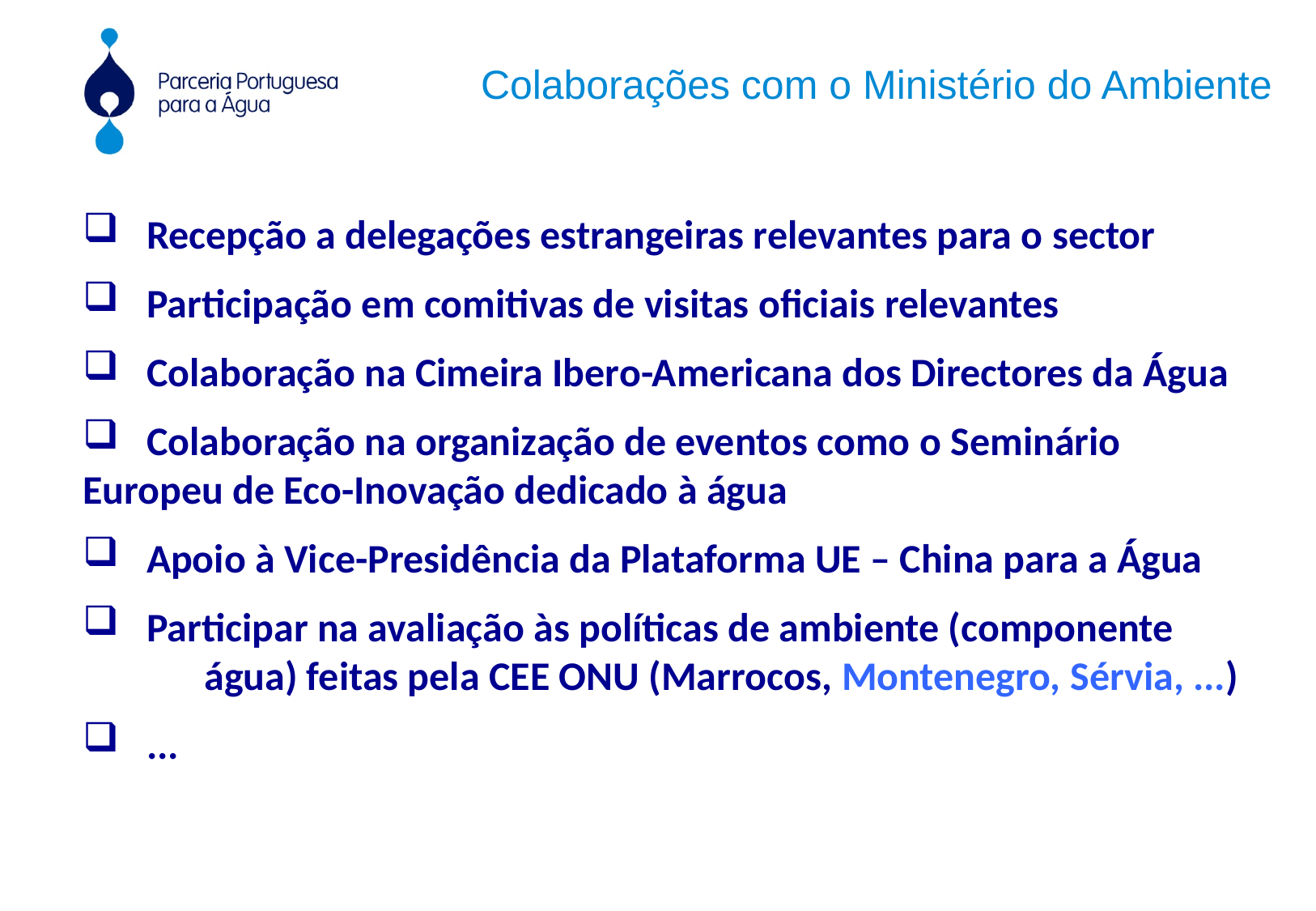

Colaborações com o Ministério do Ambiente
   Recepção a delegações estrangeiras relevantes para o sector
   Participação em comitivas de visitas oficiais relevantes
   Colaboração na Cimeira Ibero-Americana dos Directores da Água
   Colaboração na organização de eventos como o Seminário 	Europeu de Eco-Inovação dedicado à água
   Apoio à Vice-Presidência da Plataforma UE – China para a Água
   Participar na avaliação às políticas de ambiente (componente 	água) feitas pela CEE ONU (Marrocos, Montenegro, Sérvia, ...)
   ...